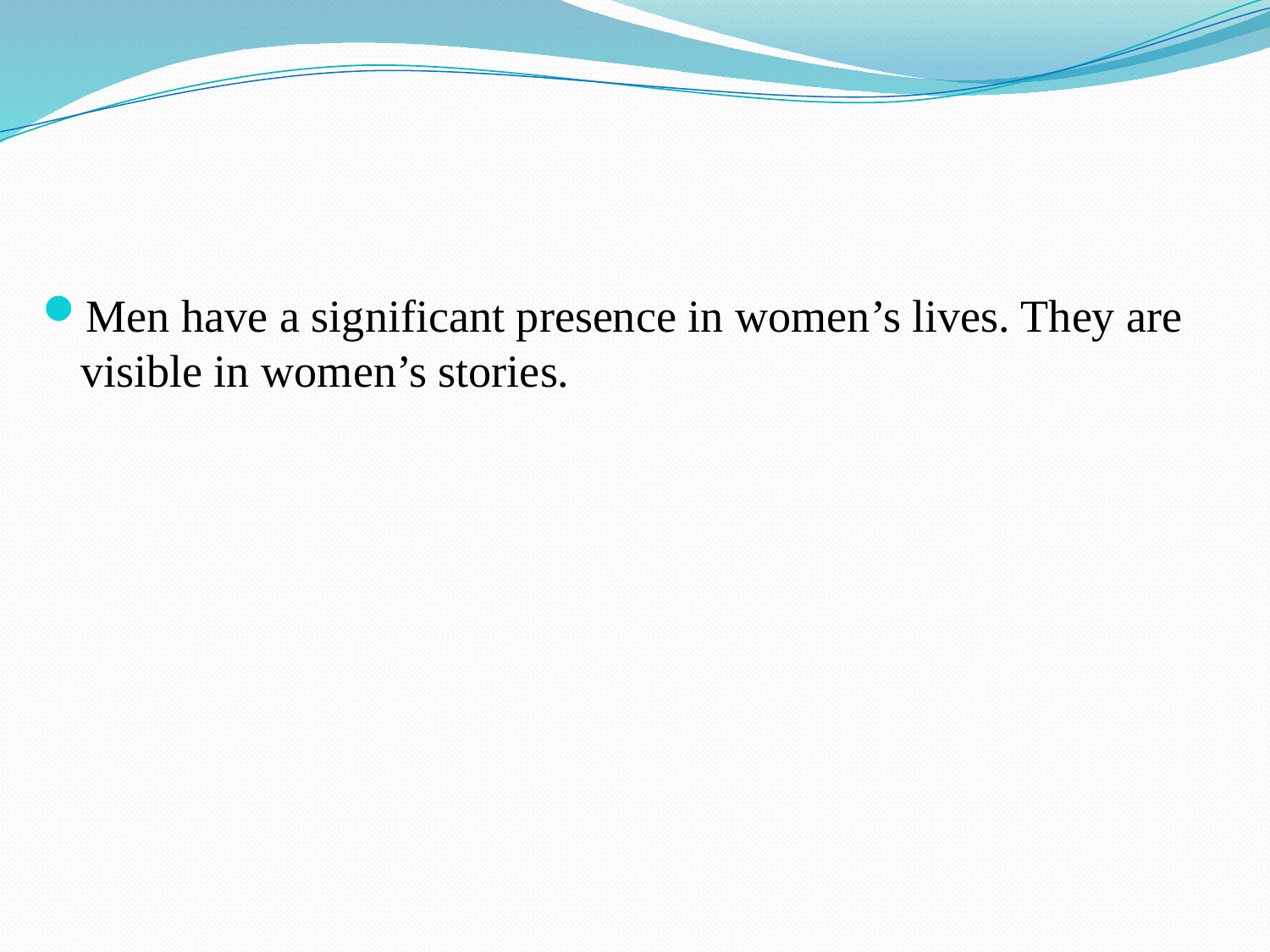

Men have a significant presence in women’s lives. They are visible in women’s stories.